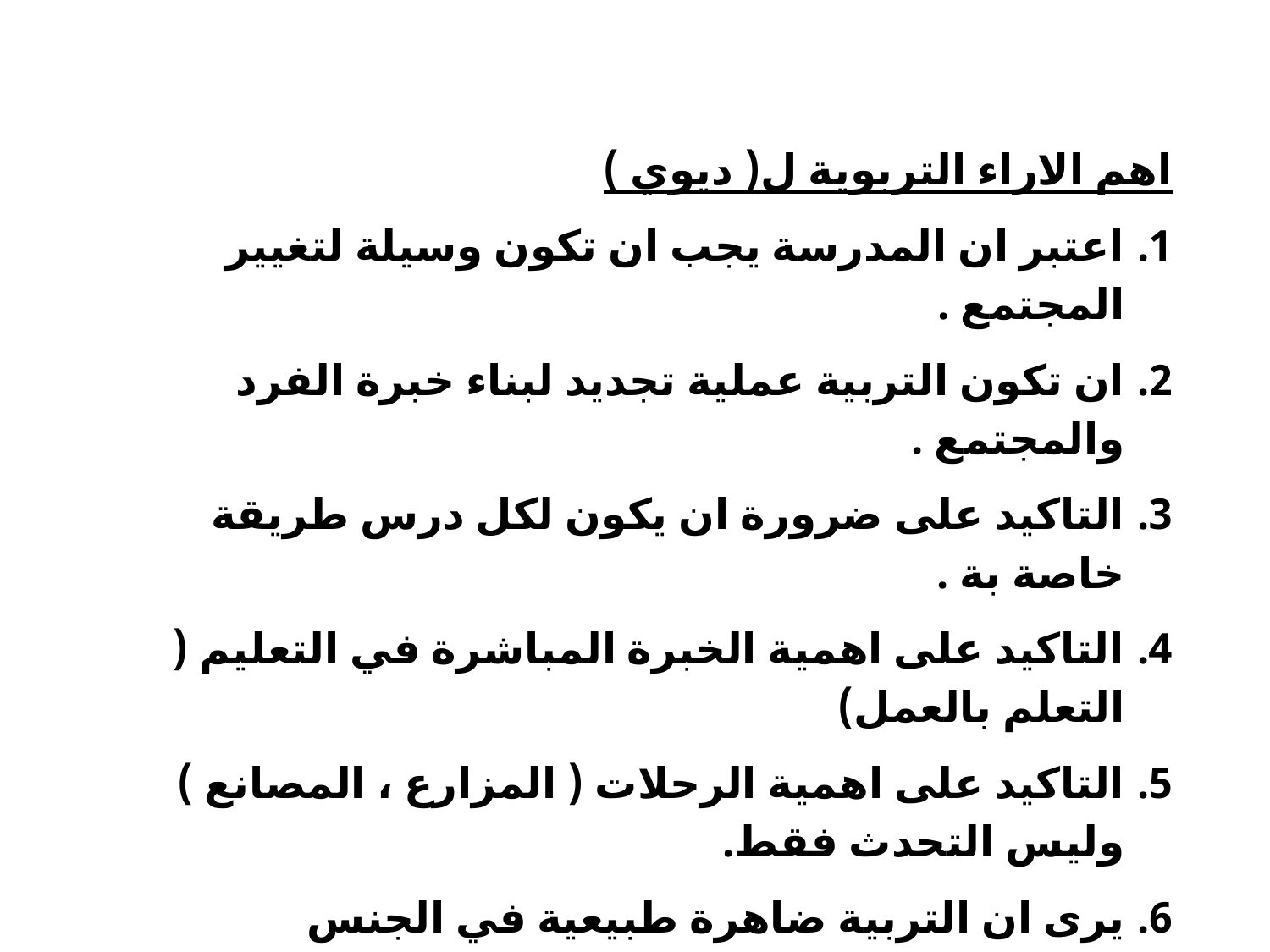

اهم الاراء التربوية ل( ديوي )
اعتبر ان المدرسة يجب ان تكون وسيلة لتغيير المجتمع .
ان تكون التربية عملية تجديد لبناء خبرة الفرد والمجتمع .
التاكيد على ضرورة ان يكون لكل درس طريقة خاصة بة .
التاكيد على اهمية الخبرة المباشرة في التعليم ( التعلم بالعمل)
التاكيد على اهمية الرحلات ( المزارع ، المصانع ) وليس التحدث فقط.
يرى ان التربية ضاهرة طبيعية في الجنس البشري اذ من خلالها يصبح الفرد وريثا لما حصلتة الانسانية من حضارة.